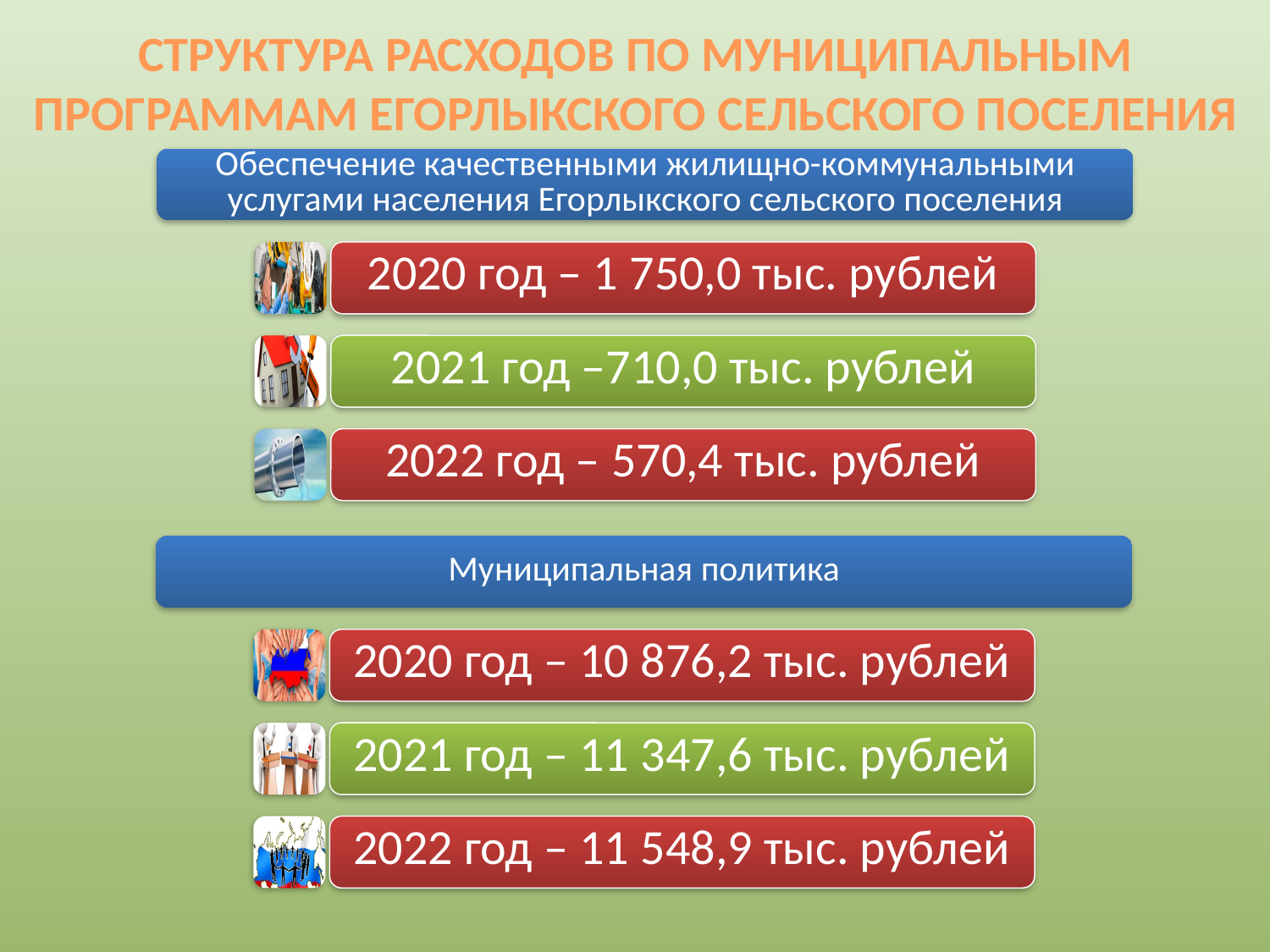

СТРУКТУРА РАСХОДОВ ПО МУНИЦИПАЛЬНЫМ ПРОГРАММАМ ЕГОРЛЫКСКОГО СЕЛЬСКОГО ПОСЕЛЕНИЯ
Обеспечение качественными жилищно-коммунальными услугами населения Егорлыкского сельского поселения
2020 год – 1 750,0 тыс. рублей
2021 год –710,0 тыс. рублей
2022 год – 570,4 тыс. рублей
Муниципальная политика
2020 год – 10 876,2 тыс. рублей
2021 год – 11 347,6 тыс. рублей
2022 год – 11 548,9 тыс. рублей